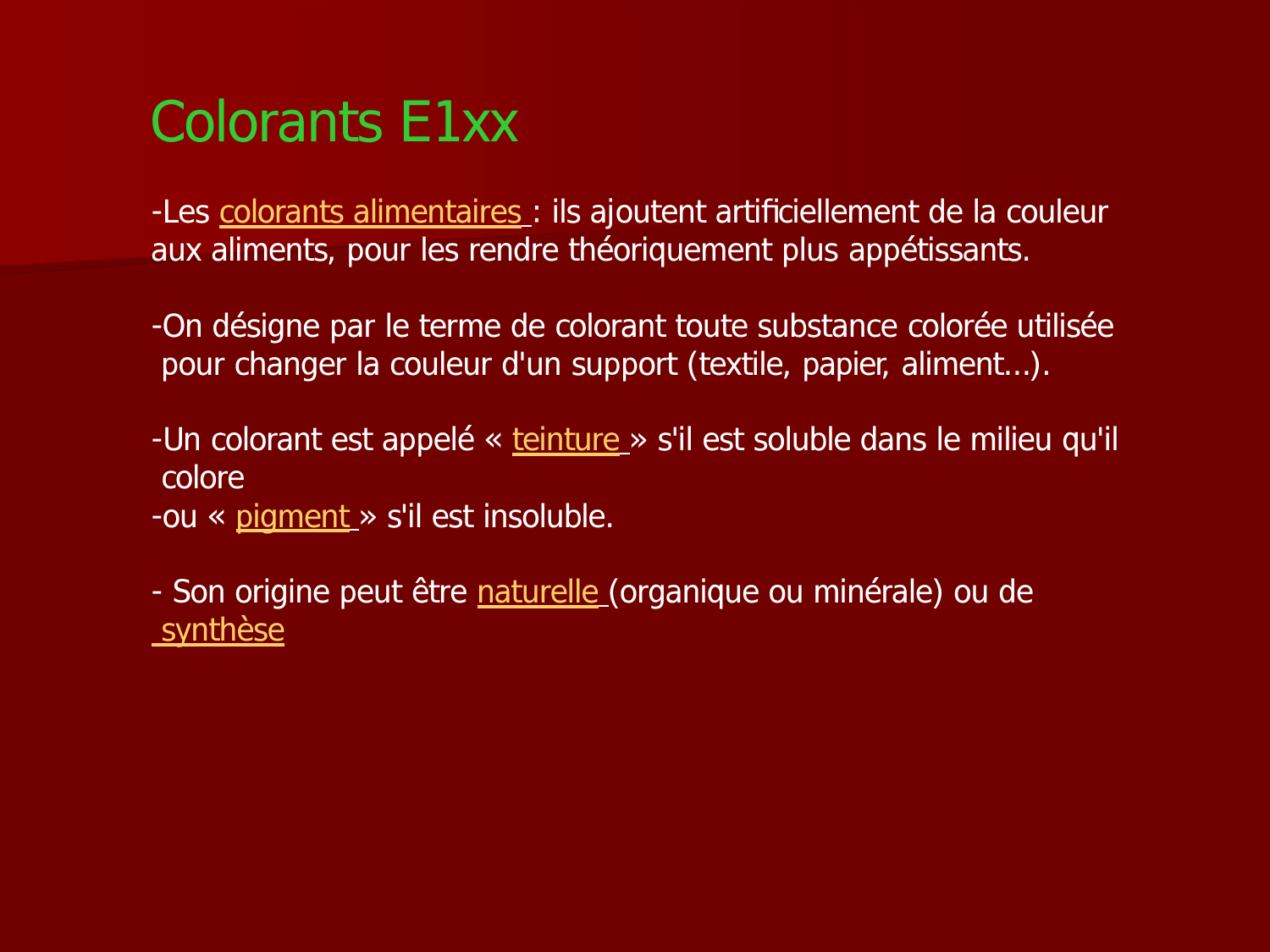

# Colorants E1xx
-Les colorants alimentaires : ils ajoutent artificiellement de la couleur  aux aliments, pour les rendre théoriquement plus appétissants.

-On désigne par le terme de colorant toute substance colorée utilisée  pour changer la couleur d'un support (textile, papier, aliment...).

-Un colorant est appelé « teinture » s'il est soluble dans le milieu qu'il  colore
-ou « pigment » s'il est insoluble.

- Son origine peut être naturelle (organique ou minérale) ou de  synthèse